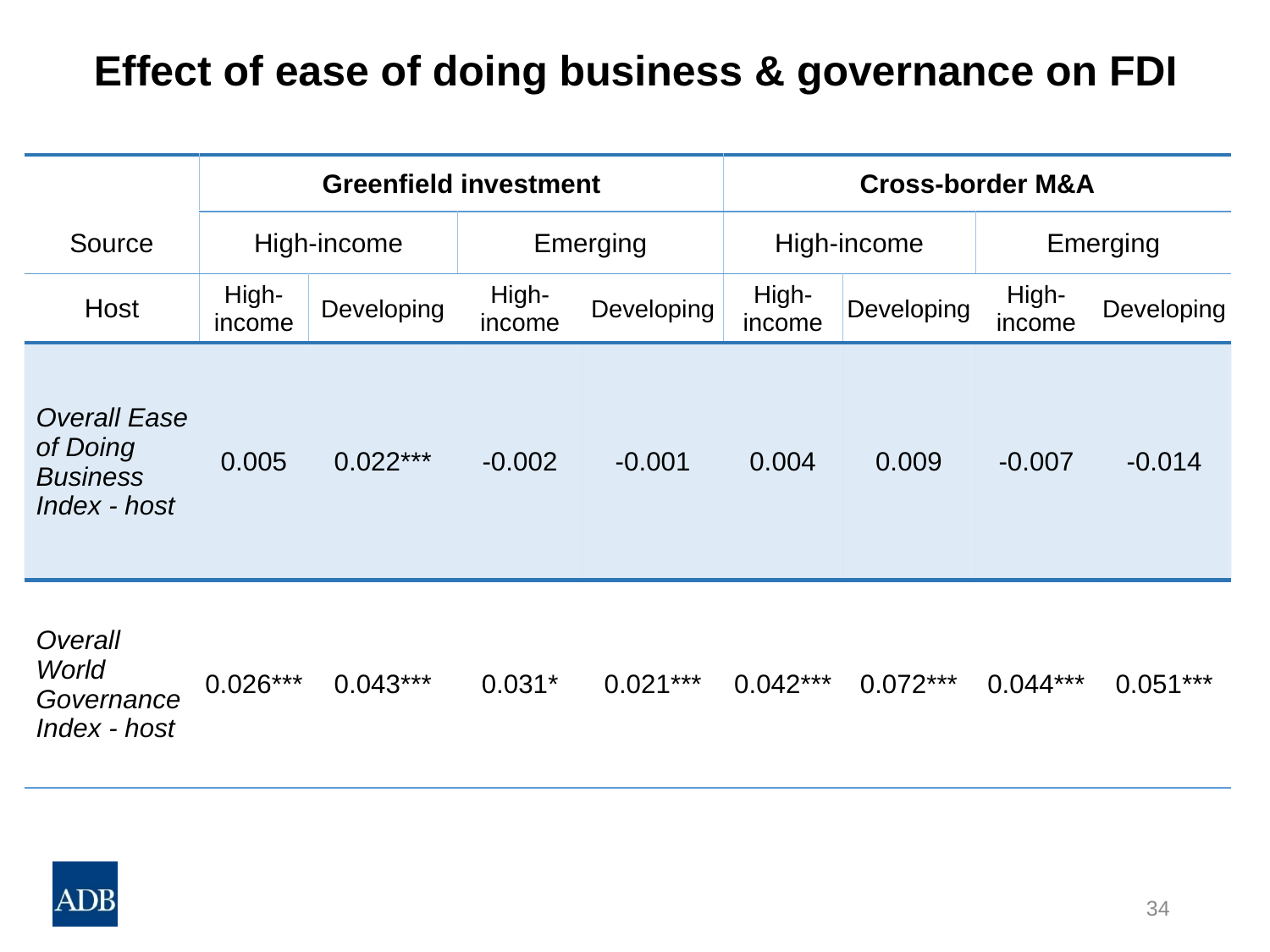

# Effect of ease of doing business & governance on FDI
|  | Greenfield investment |  |  |  | Cross-border M&A |  |  |  |
| --- | --- | --- | --- | --- | --- | --- | --- | --- |
| Source | High-income |  | Emerging |  | High-income |  | Emerging |  |
| Host | High-income | Developing | High-income | Developing | High-income | Developing | High-income | Developing |
| Overall Ease of Doing Business Index - host | 0.005 | 0.022\*\*\* | -0.002 | -0.001 | 0.004 | 0.009 | -0.007 | -0.014 |
| Overall World Governance Index - host | 0.026\*\*\* | 0.043\*\*\* | 0.031\* | 0.021\*\*\* | 0.042\*\*\* | 0.072\*\*\* | 0.044\*\*\* | 0.051\*\*\* |
34